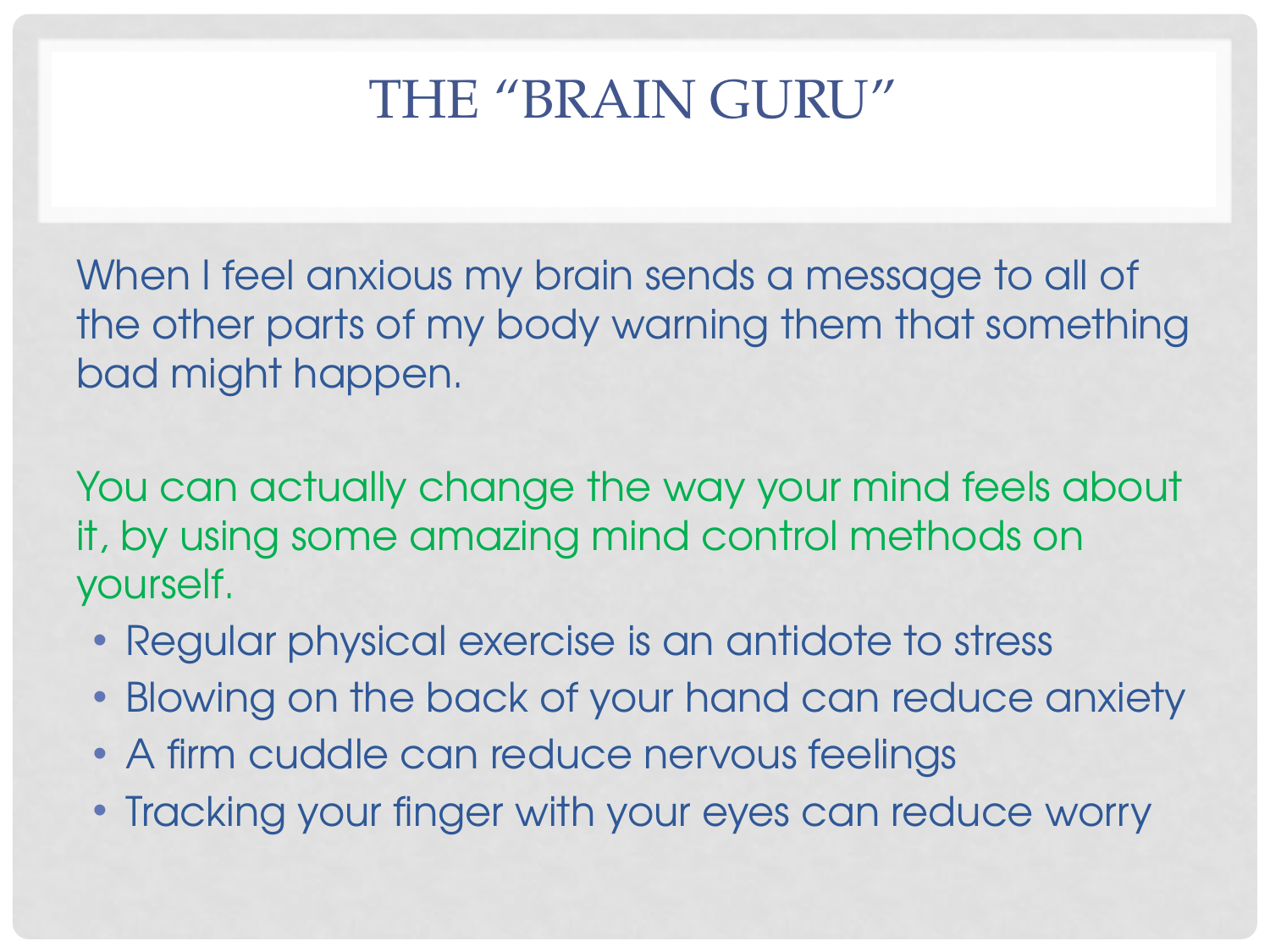

# The “Brain Guru”
When I feel anxious my brain sends a message to all of the other parts of my body warning them that something bad might happen.

You can actually change the way your mind feels about it, by using some amazing mind control methods on  yourself.
Regular physical exercise is an antidote to stress
Blowing on the back of your hand can reduce anxiety
A firm cuddle can reduce nervous feelings
Tracking your finger with your eyes can reduce worry